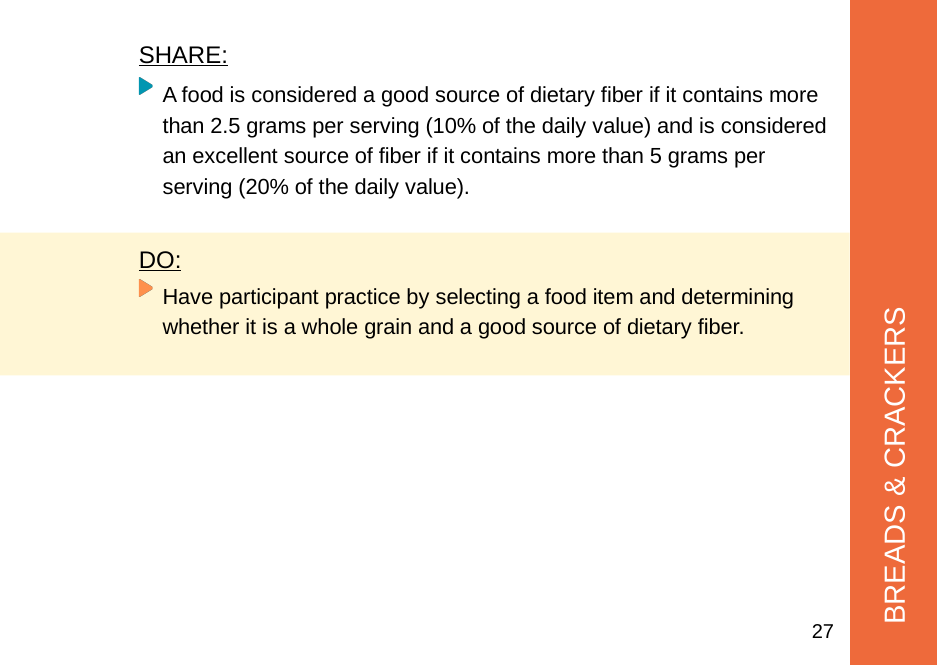

SHARE:
A food is considered a good source of dietary fiber if it contains more than 2.5 grams per serving (10% of the daily value) and is considered an excellent source of fiber if it contains more than 5 grams per serving (20% of the daily value).

DO:
Have participant practice by selecting a food item and determining whether it is a whole grain and a good source of dietary fiber.

    BREADS & CRACKERS
27